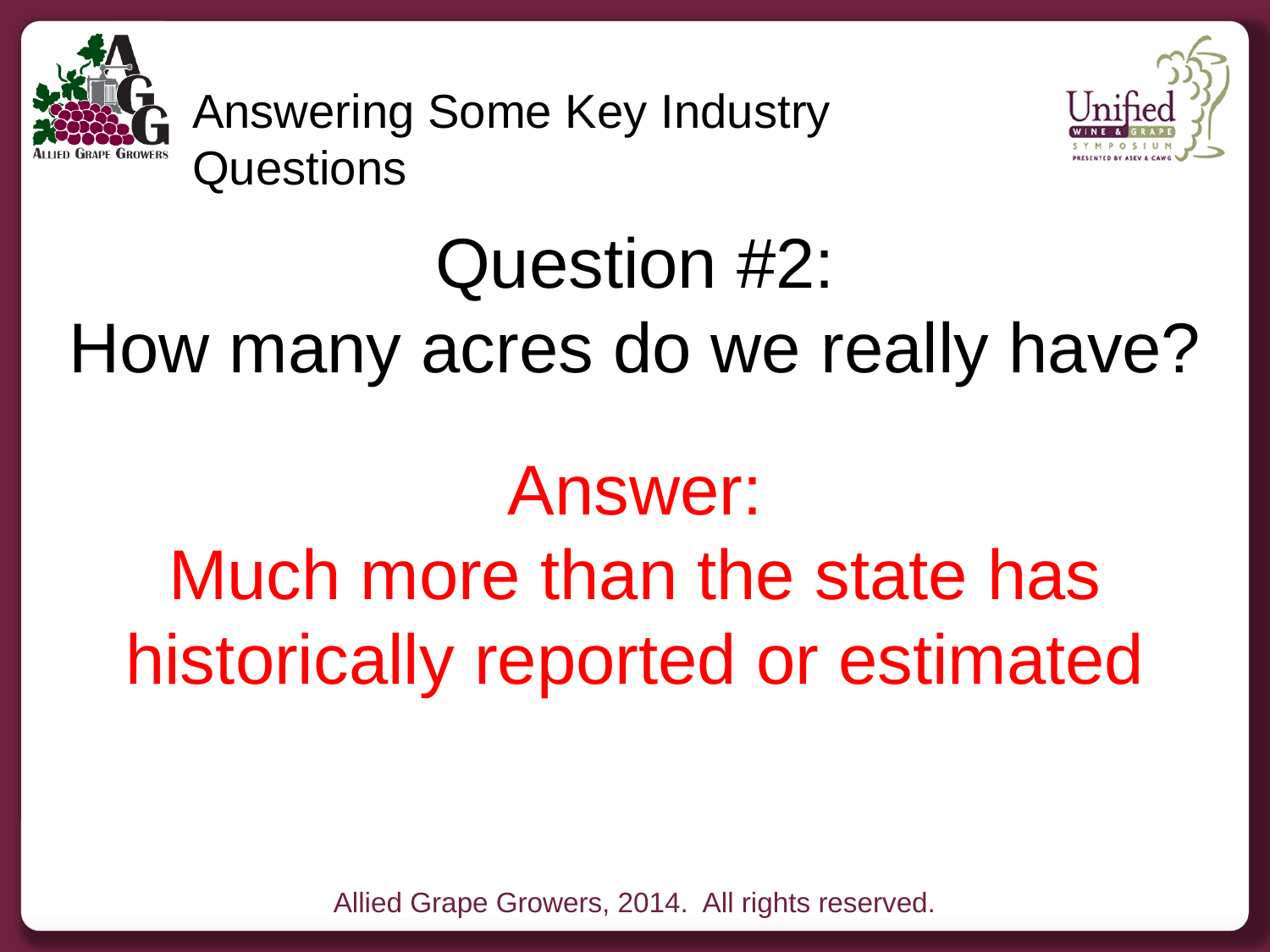

Answering Some Key Industry Questions
Question #2:
How many acres do we really have?
Answer:
Much more than the state has historically reported or estimated